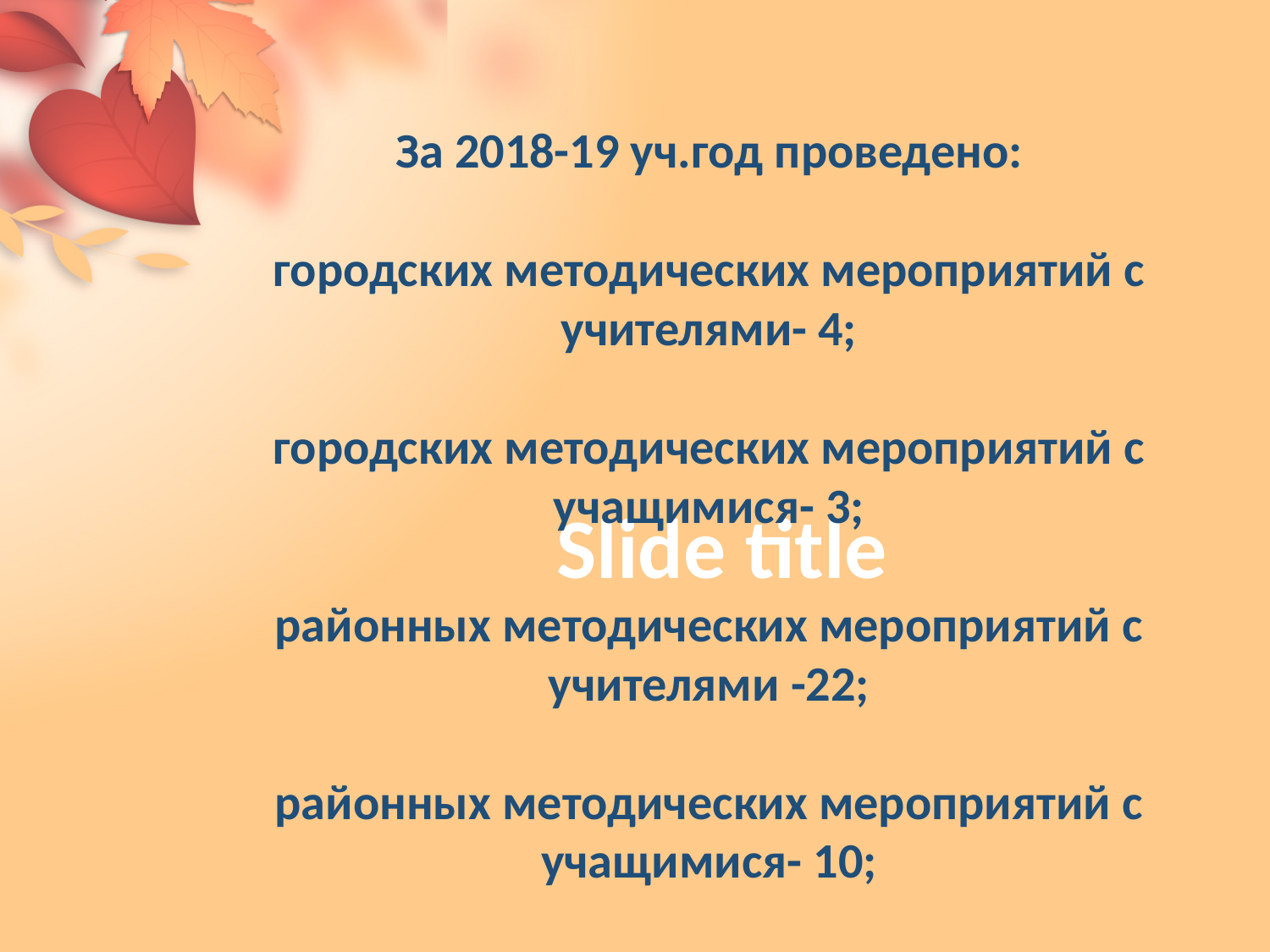

За 2018-19 уч.год проведено:

городских методических мероприятий с учителями- 4;

городских методических мероприятий с учащимися- 3;

районных методических мероприятий с учителями -22;

районных методических мероприятий с учащимися- 10;
# Slide title